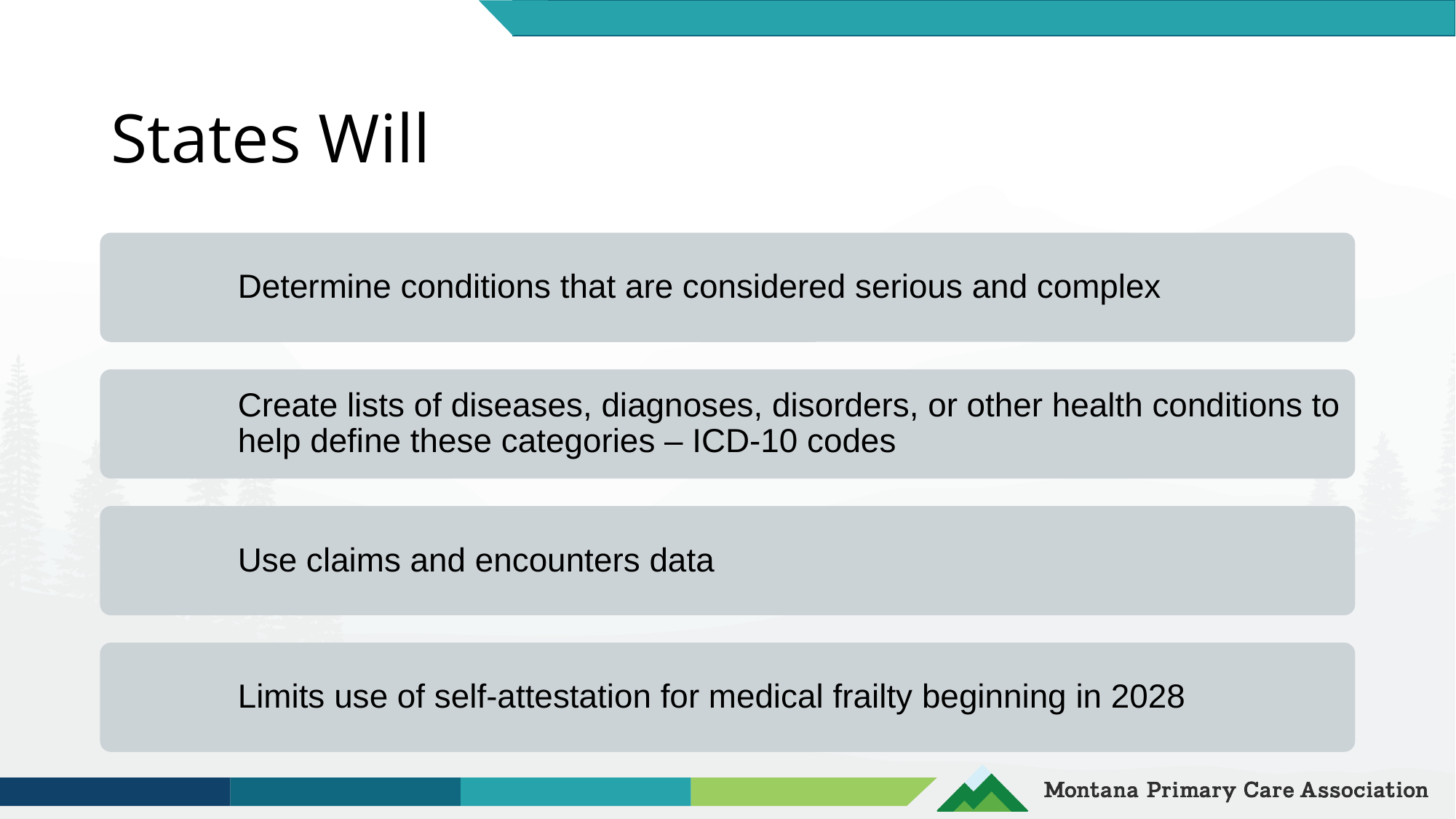

# States Will
Determine conditions that are considered serious and complex
Create lists of diseases, diagnoses, disorders, or other health conditions to help define these categories – ICD-10 codes
Use claims and encounters data
Limits use of self-attestation for medical frailty beginning in 2028